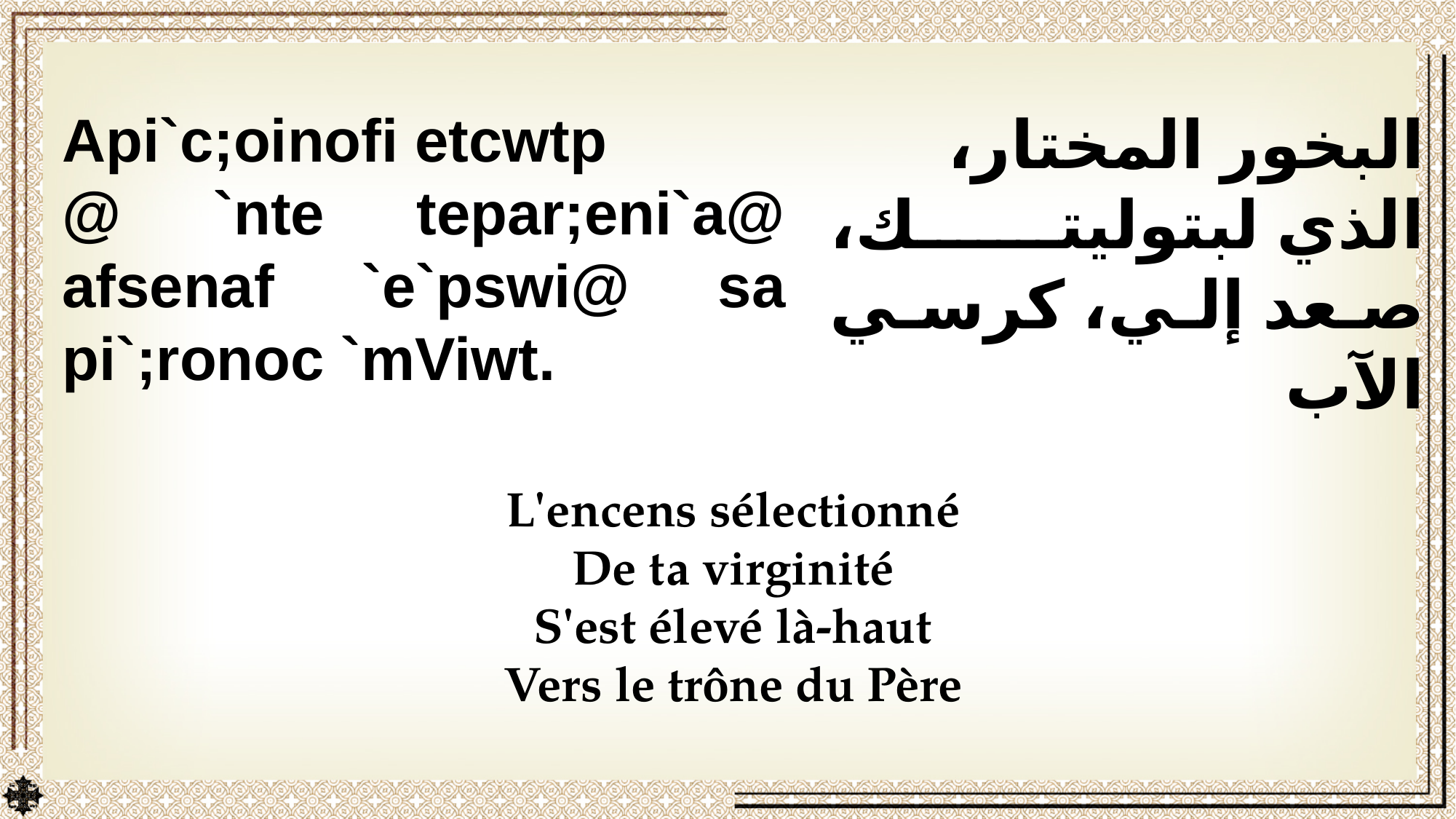

Api`c;oinofi etcwtp
@ `nte tepar;eni`a@ afsenaf `e`pswi@ sa pi`;ronoc `mViwt.
البخور المختار، الذي لبتوليتك، صعد إلي، كرسي الآب
L'encens sélectionné
De ta virginité
S'est élevé là-haut
Vers le trône du Père